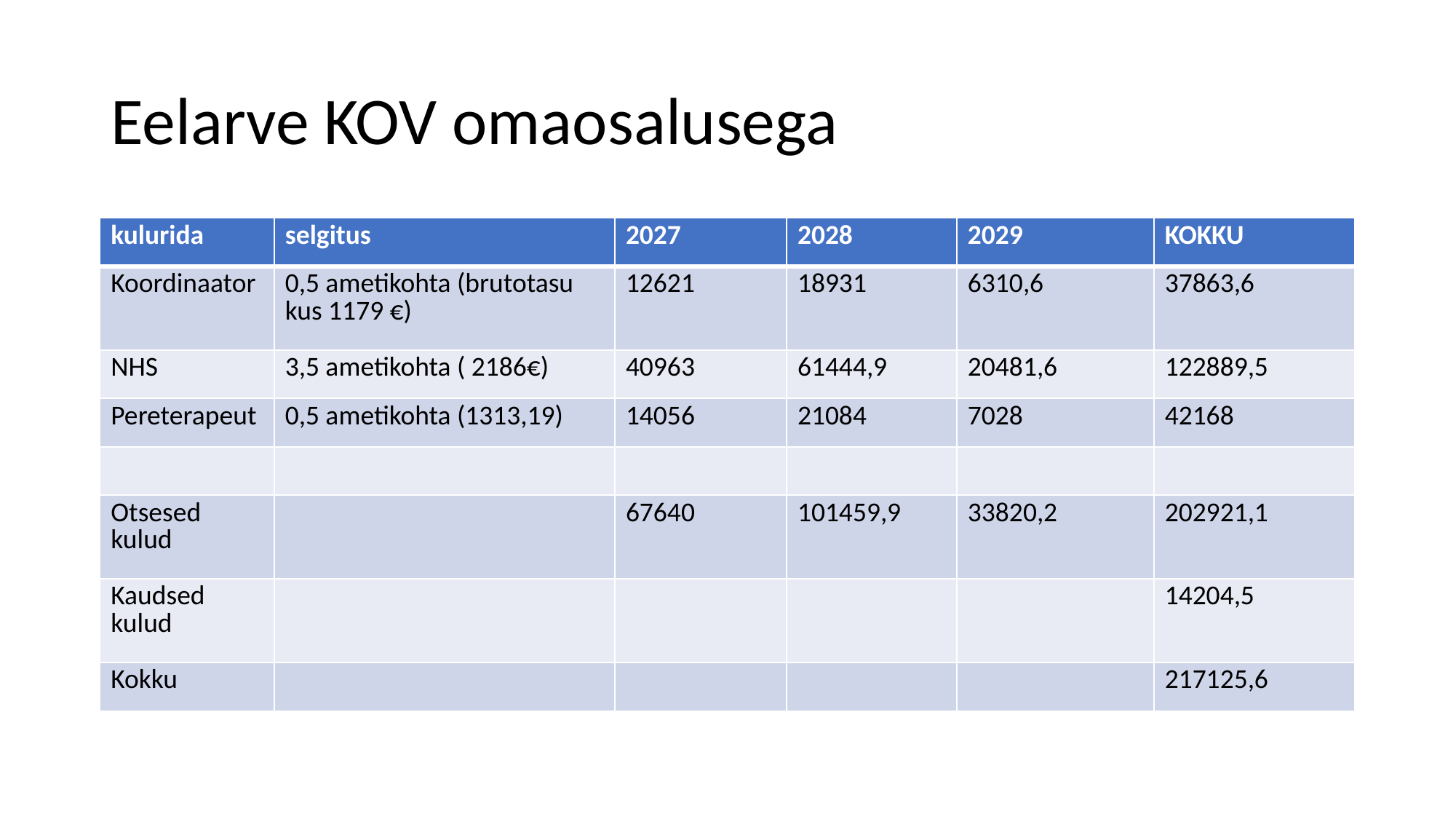

# Eelarve KOV omaosalusega
| kulurida | selgitus | 2027 | 2028 | 2029 | KOKKU |
| --- | --- | --- | --- | --- | --- |
| Koordinaator | 0,5 ametikohta (brutotasu kus 1179 €) | 12621 | 18931 | 6310,6 | 37863,6 |
| NHS | 3,5 ametikohta ( 2186€) | 40963 | 61444,9 | 20481,6 | 122889,5 |
| Pereterapeut | 0,5 ametikohta (1313,19) | 14056 | 21084 | 7028 | 42168 |
|  |  |  |  |  |  |
| Otsesed kulud |  | 67640 | 101459,9 | 33820,2 | 202921,1 |
| Kaudsed kulud |  |  |  |  | 14204,5 |
| Kokku |  |  |  |  | 217125,6 |